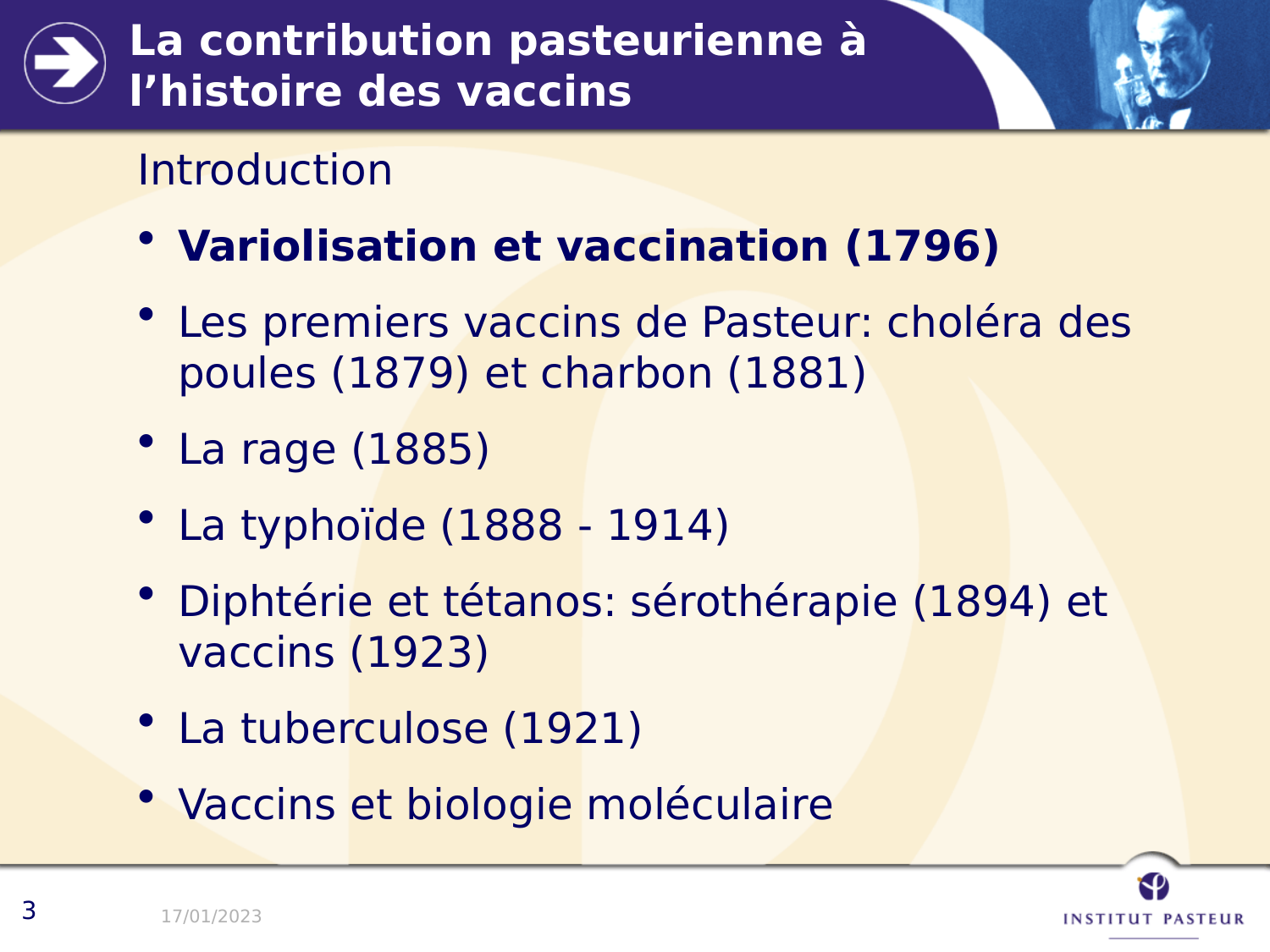

# La contribution pasteurienne à l’histoire des vaccins
Introduction
Variolisation et vaccination (1796)
Les premiers vaccins de Pasteur: choléra des poules (1879) et charbon (1881)
La rage (1885)
La typhoïde (1888 - 1914)
Diphtérie et tétanos: sérothérapie (1894) et vaccins (1923)
La tuberculose (1921)
Vaccins et biologie moléculaire

 3
17/01/2023